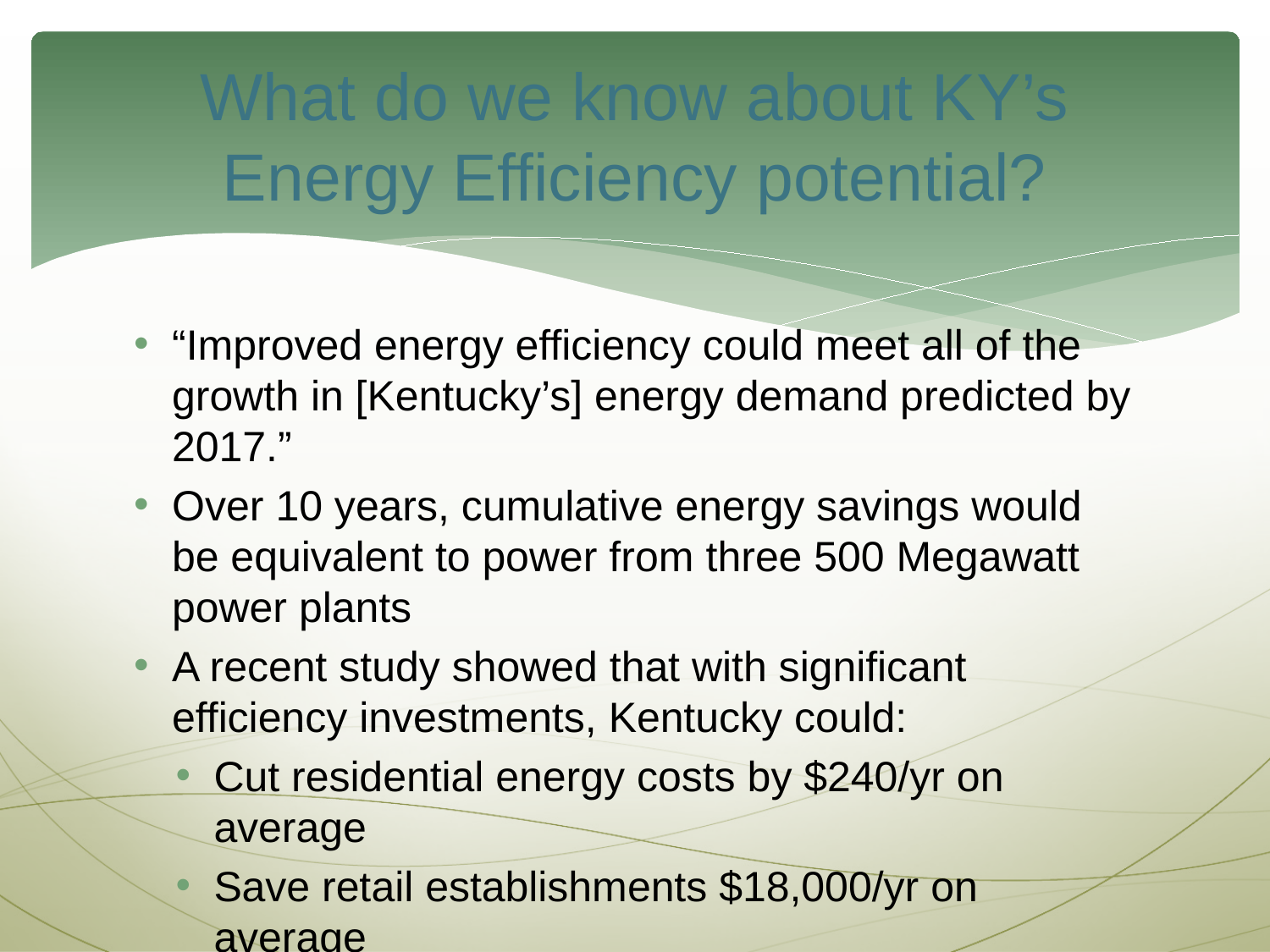

# What do we know about KY’s Energy Efficiency potential?
“Improved energy efficiency could meet all of the growth in [Kentucky’s] energy demand predicted by 2017.”
Over 10 years, cumulative energy savings would be equivalent to power from three 500 Megawatt power plants
A recent study showed that with significant efficiency investments, Kentucky could:
Cut residential energy costs by $240/yr on average
Save retail establishments $18,000/yr on average